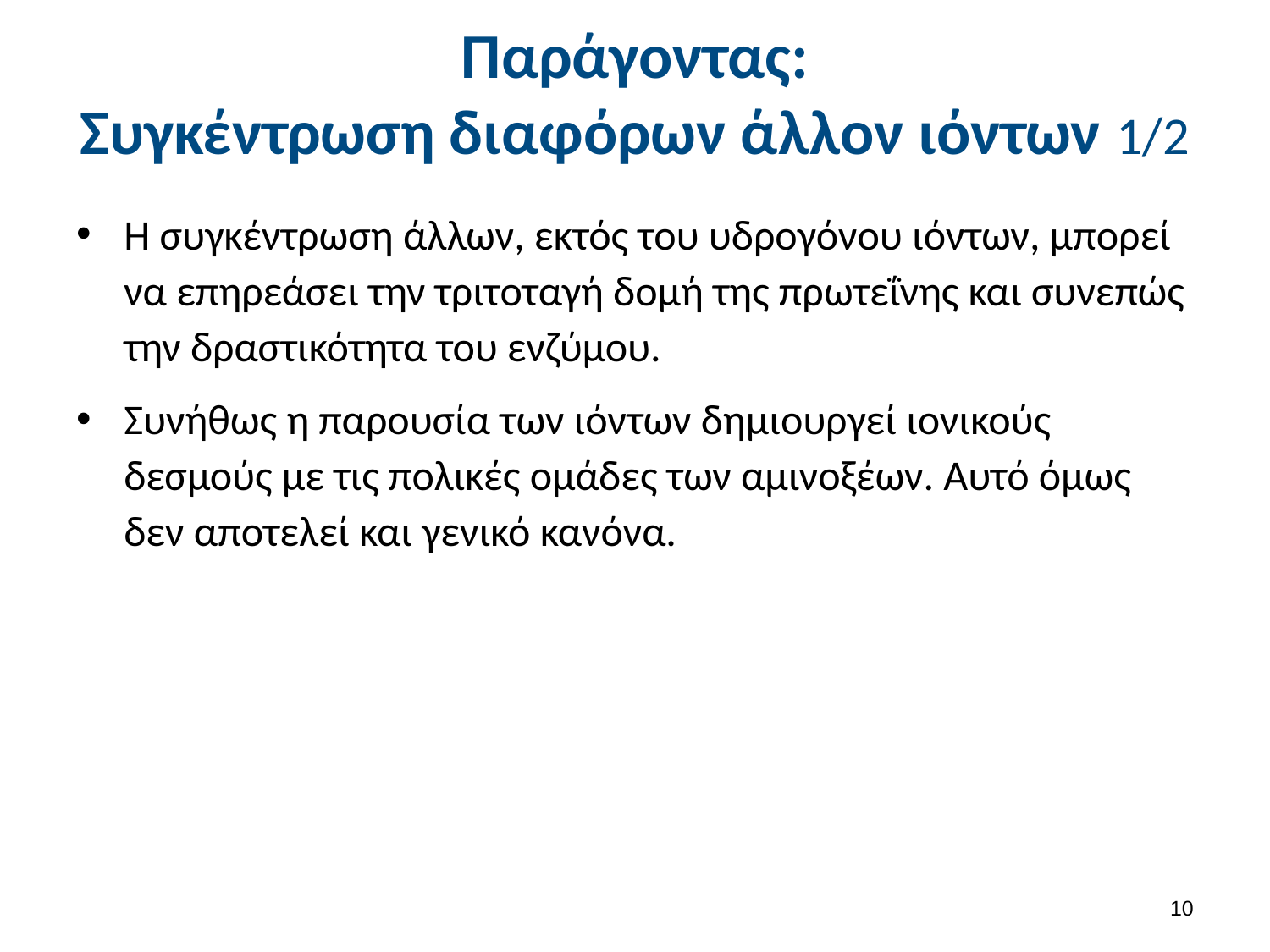

# Παράγοντας: Συγκέντρωση διαφόρων άλλον ιόντων 1/2
Η συγκέντρωση άλλων, εκτός του υδρογόνου ιόντων, μπορεί να επηρεάσει την τριτοταγή δομή της πρωτεΐνης και συνεπώς την δραστικότητα του ενζύμου.
Συνήθως η παρουσία των ιόντων δημιουργεί ιονικούς δεσμούς με τις πολικές ομάδες των αμινοξέων. Αυτό όμως δεν αποτελεί και γενικό κανόνα.
10